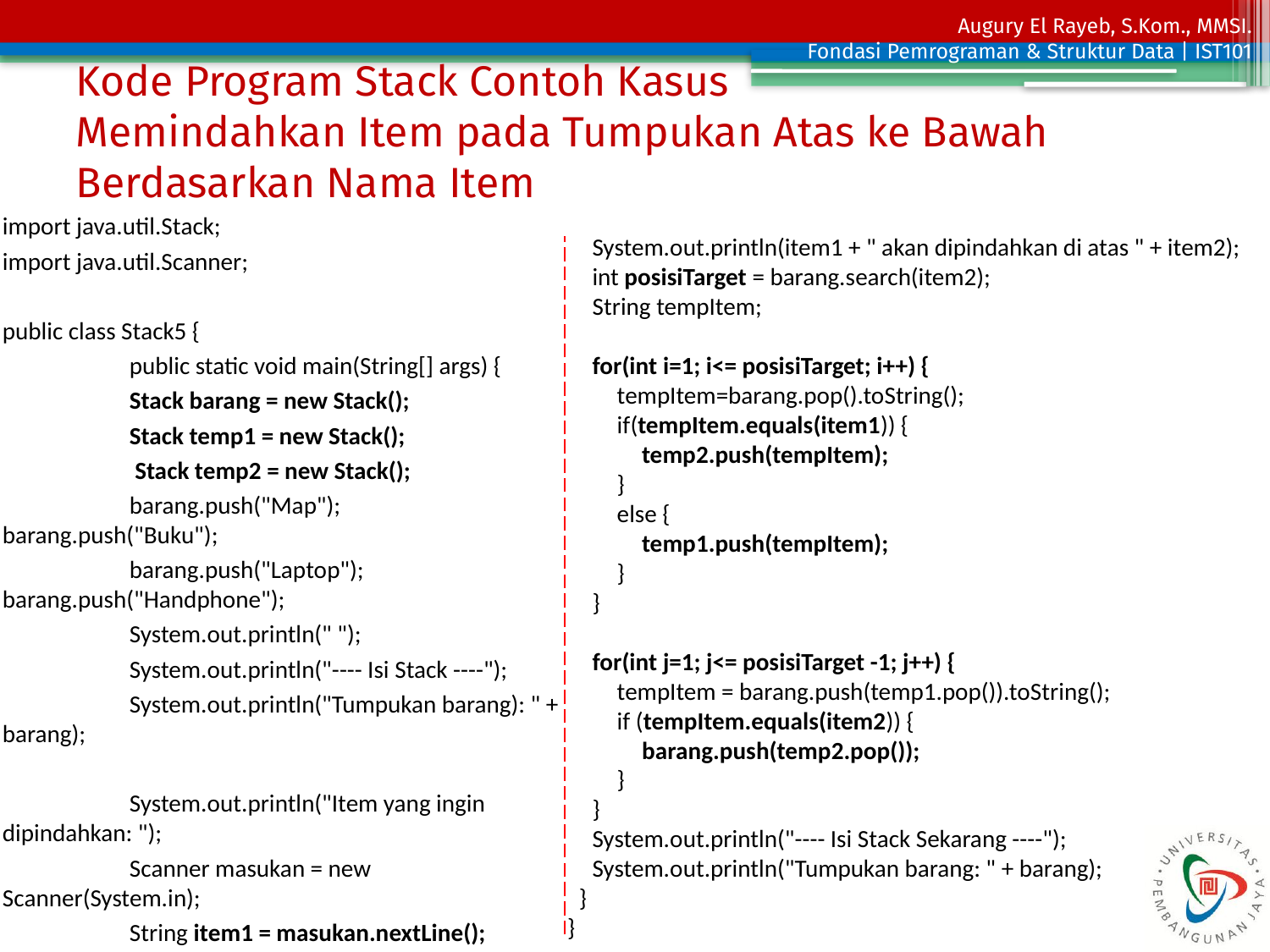

# Kode Program Stack Contoh Kasus Memindahkan Item pada Tumpukan Atas ke Bawah Berdasarkan Nama Item
import java.util.Stack;
import java.util.Scanner;

public class Stack5 {
	public static void main(String[] args) {
	Stack barang = new Stack();
	Stack temp1 = new Stack();
	 Stack temp2 = new Stack();
	barang.push("Map");  barang.push("Buku");
	barang.push("Laptop");  barang.push("Handphone");
	System.out.println(" ");
	System.out.println("---- Isi Stack ----");
	System.out.println("Tumpukan barang): " + barang);

	System.out.println("Item yang ingin dipindahkan: ");
	Scanner masukan = new Scanner(System.in);
	String item1 = masukan.nextLine();

	System.out.println("Posisi tujuan di atas item apa: ");
	masukan = new Scanner(System.in);
	String item2 = masukan.nextLine();
 	System.out.println(item1 + " akan dipindahkan di atas " + item2);
	int posisiTarget = barang.search(item2);
	String tempItem;

	for(int i=1; i<= posisiTarget; i++) {
		tempItem=barang.pop().toString();
		if(tempItem.equals(item1)) {
			temp2.push(tempItem);
		}
		else {
			temp1.push(tempItem);
		}
	}

	for(int j=1; j<= posisiTarget -1; j++) {
		tempItem = barang.push(temp1.pop()).toString();
		if (tempItem.equals(item2)) {
			barang.push(temp2.pop());
		}
	}
	System.out.println("---- Isi Stack Sekarang ----");
	System.out.println("Tumpukan barang: " + barang);
	}
}